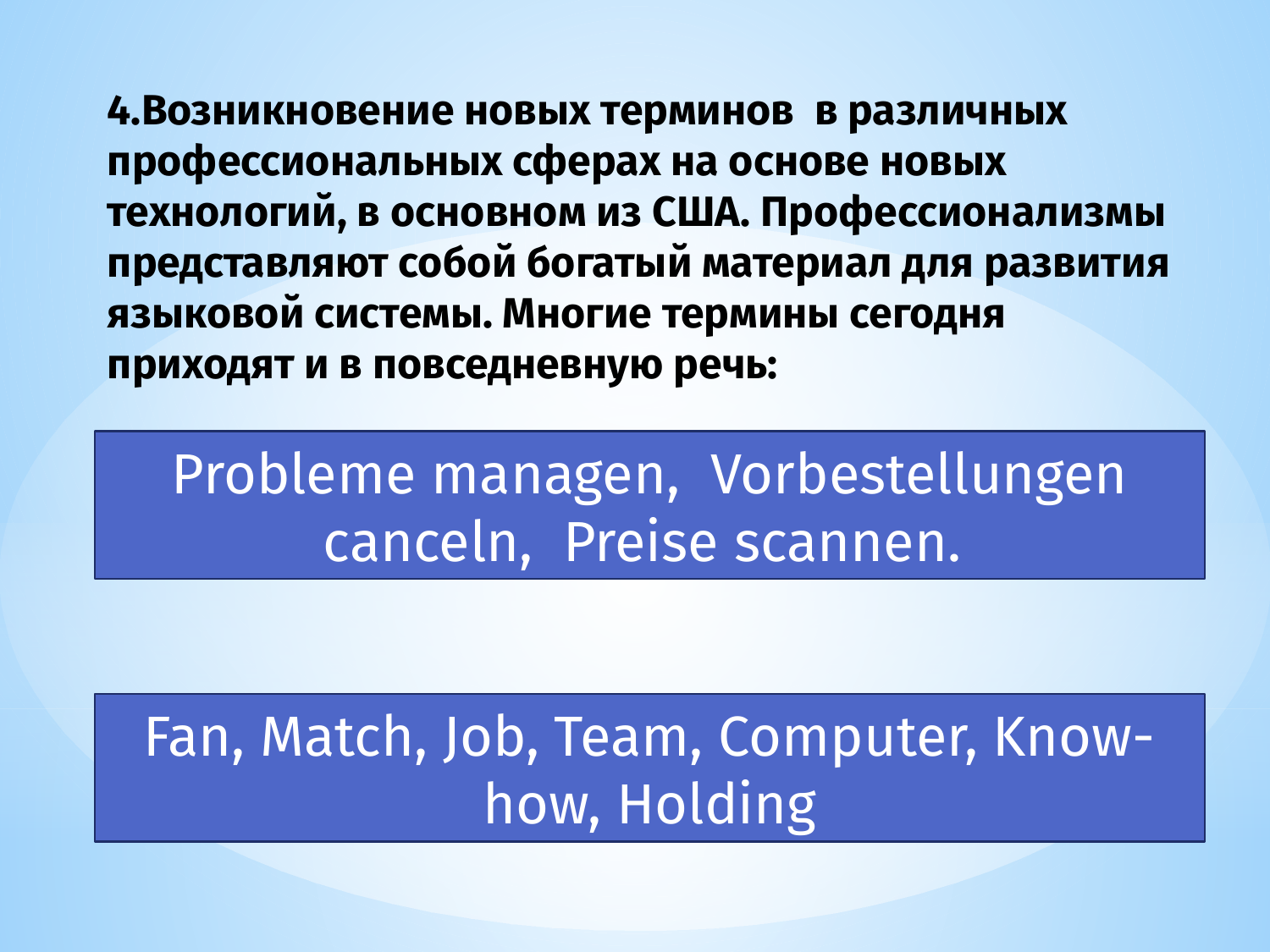

4.Возникновение новых терминов  в различных профессиональных сферах на основе новых технологий, в основном из США. Профессионализмы представляют собой богатый материал для развития языковой системы. Многие термины сегодня приходят и в повседневную речь:
Probleme managen,  Vorbestellungen canceln,  Preise scannen.
Fan, Match, Job, Team, Computer, Know-how, Holding